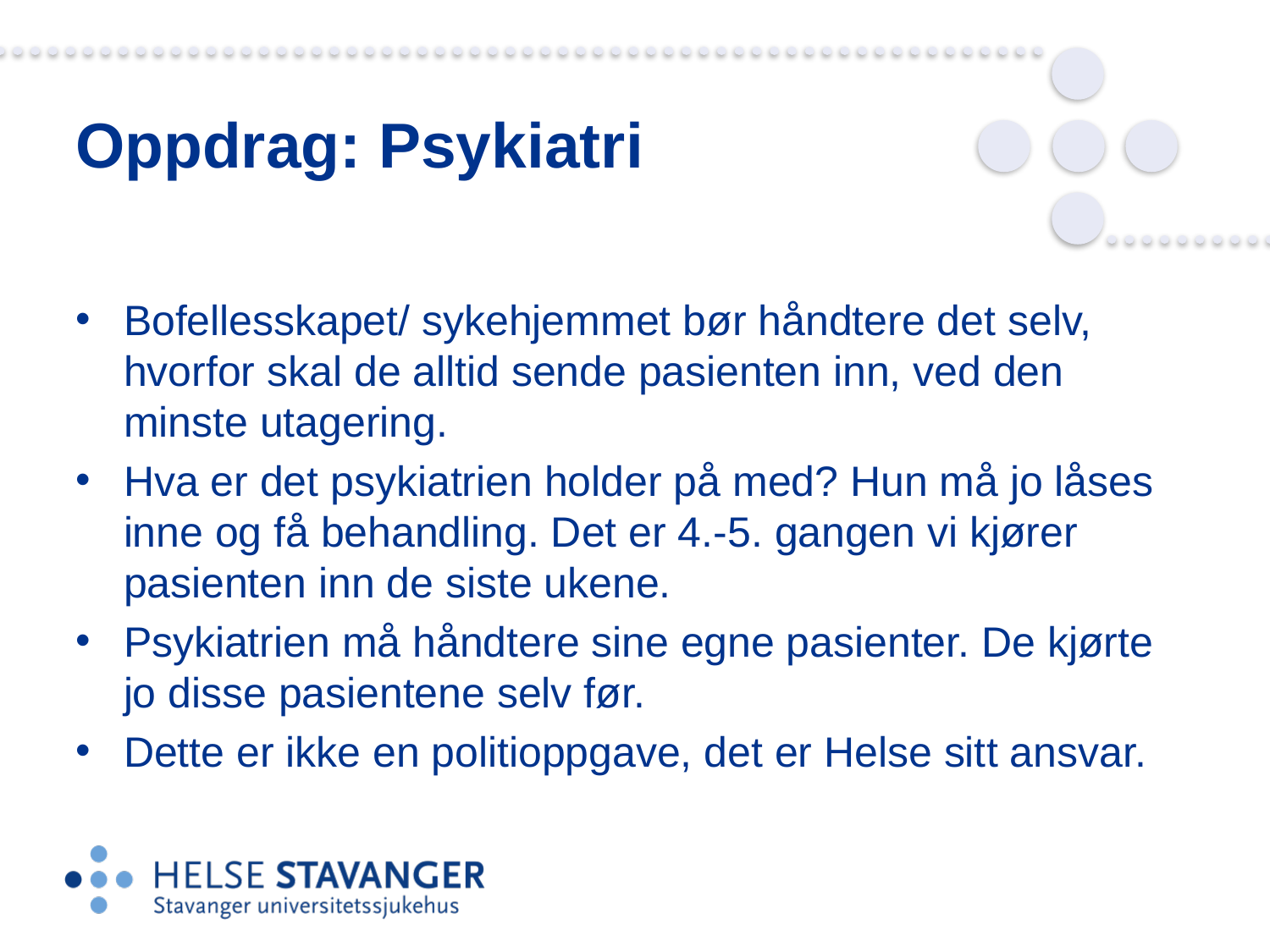

# Oppdrag: Psykiatri
Bofellesskapet/ sykehjemmet bør håndtere det selv, hvorfor skal de alltid sende pasienten inn, ved den minste utagering.
Hva er det psykiatrien holder på med? Hun må jo låses inne og få behandling. Det er 4.-5. gangen vi kjører pasienten inn de siste ukene.
Psykiatrien må håndtere sine egne pasienter. De kjørte jo disse pasientene selv før.
Dette er ikke en politioppgave, det er Helse sitt ansvar.